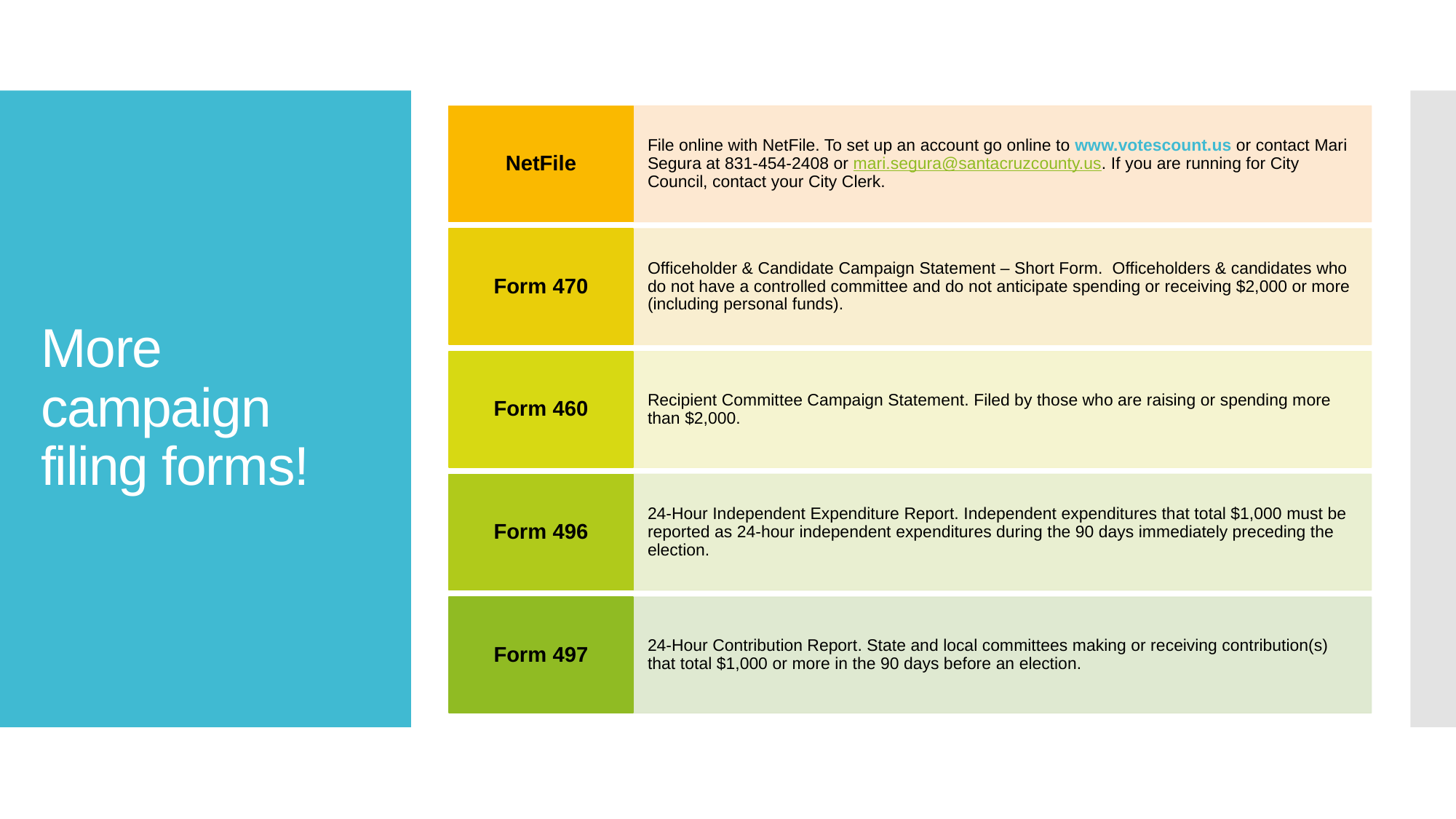

File online with NetFile. To set up an account go online to www.votescount.us or contact Mari Segura at 831-454-2408 or mari.segura@santacruzcounty.us. If you are running for City Council, contact your City Clerk.
NetFile
Officeholder & Candidate Campaign Statement – Short Form.  Officeholders & candidates who do not have a controlled committee and do not anticipate spending or receiving $2,000 or more (including personal funds).
Form 470
Recipient Committee Campaign Statement. Filed by those who are raising or spending more than $2,000.
Form 460
24-Hour Independent Expenditure Report. Independent expenditures that total $1,000 must be reported as 24-hour independent expenditures during the 90 days immediately preceding the election.
Form 496
24-Hour Contribution Report. State and local committees making or receiving contribution(s) that total $1,000 or more in the 90 days before an election.
Form 497
# More campaign filing forms!